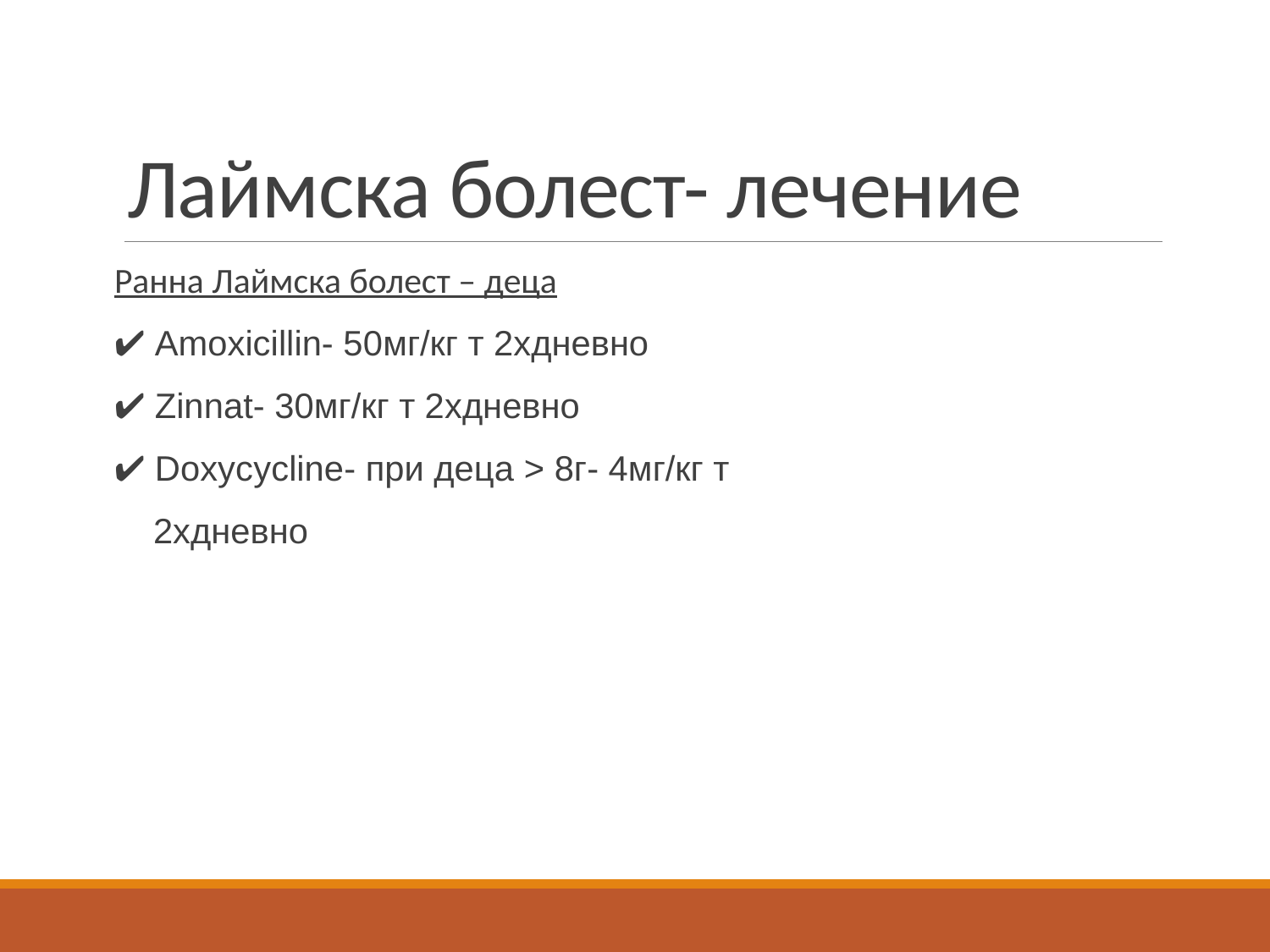

# Лаймска болест- лечение
Ранна Лаймска болест – деца
✔ Amoxicillin- 50мг/кг т 2хдневно
✔ Zinnat- 30мг/кг т 2хдневно
✔ Doxycycline- при деца > 8г- 4мг/кг т
    2хдневно